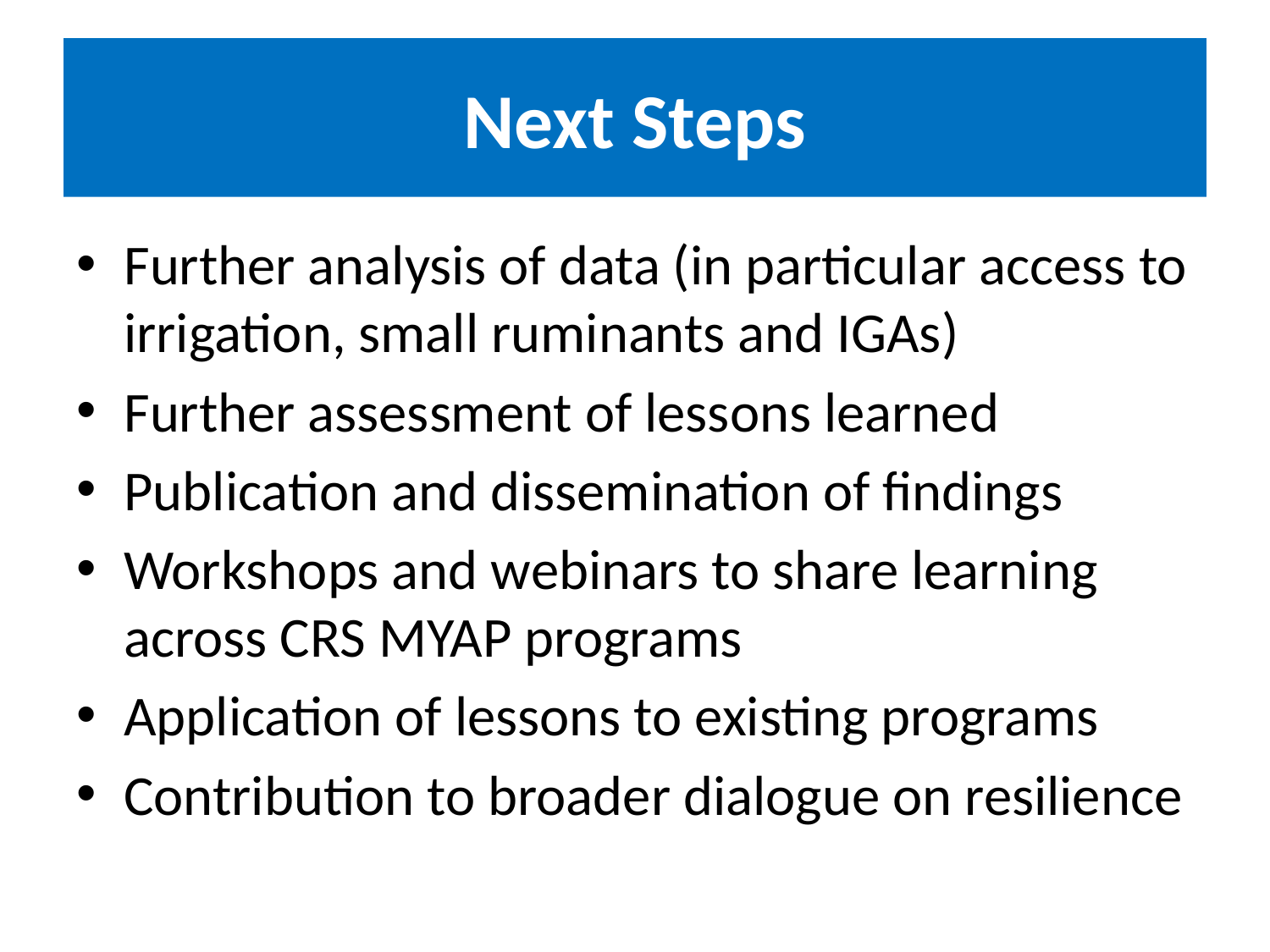

# Next Steps
Further analysis of data (in particular access to irrigation, small ruminants and IGAs)
Further assessment of lessons learned
Publication and dissemination of findings
Workshops and webinars to share learning across CRS MYAP programs
Application of lessons to existing programs
Contribution to broader dialogue on resilience